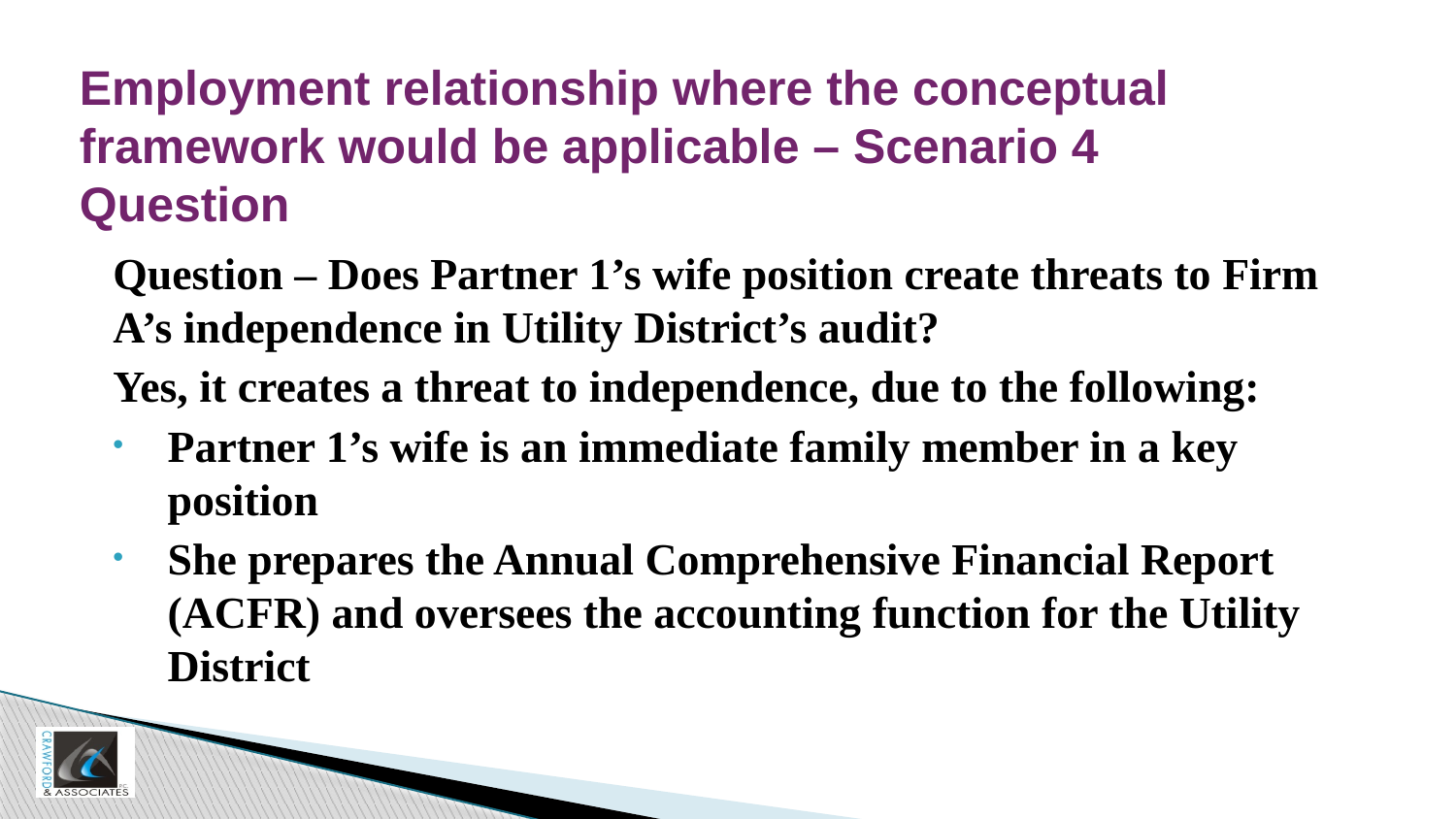

# Employment relationship where the conceptual framework would be applicable – Scenario 4 Question
Question – Does Partner 1’s wife position create threats to Firm A’s independence in Utility District’s audit?
Yes, it creates a threat to independence, due to the following:
Partner 1’s wife is an immediate family member in a key position
She prepares the Annual Comprehensive Financial Report (ACFR) and oversees the accounting function for the Utility District